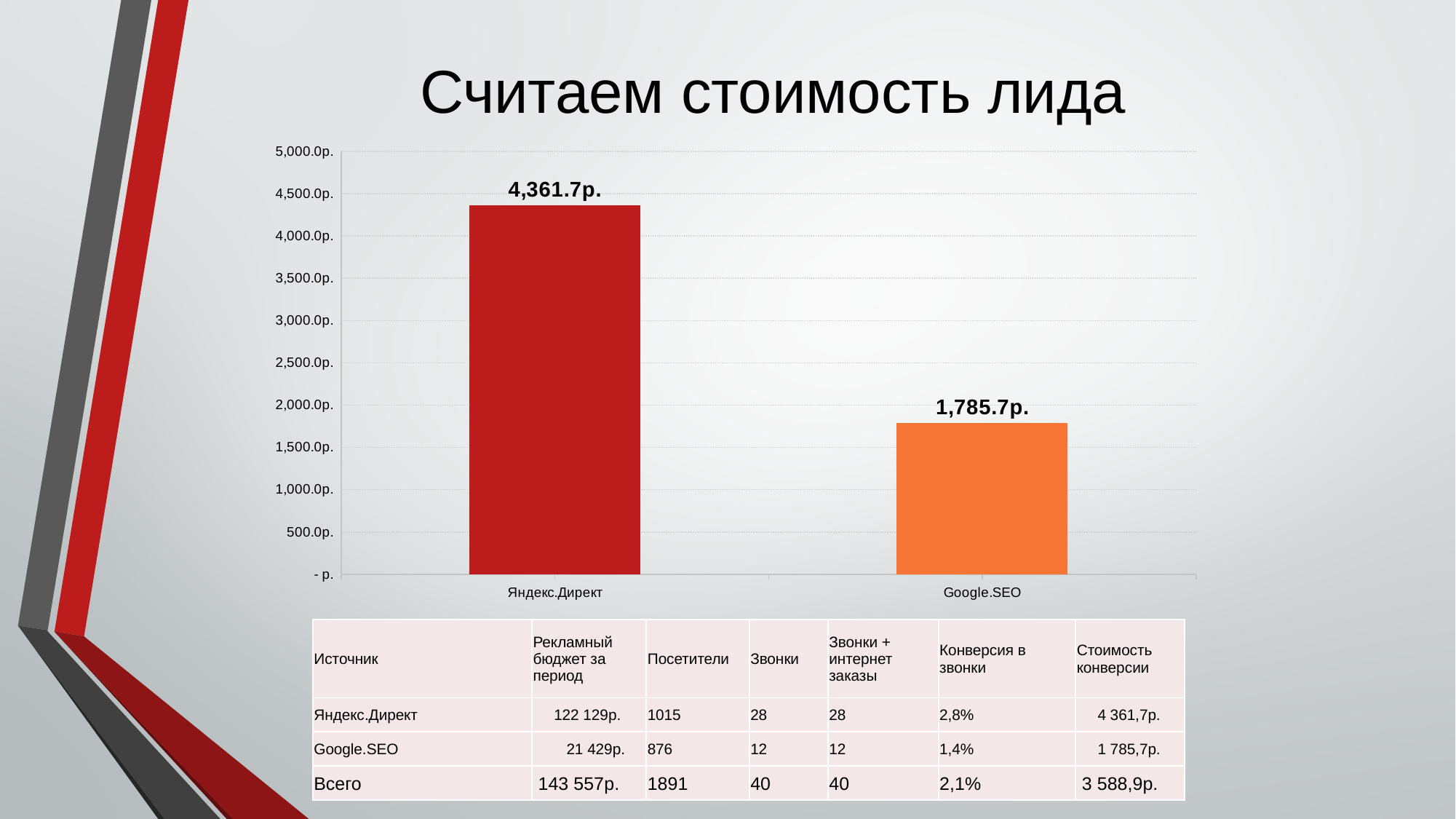

# Считаем стоимость лида

### Chart

| Category | Источник |
|---|---|
| Яндекс.Директ | 4361.732142857143 |
| Google.SEO | 1785.7142857142856 |
| Источник | Рекламный бюджет за период | Посетители | Звонки | Звонки + интернет заказы | Конверсия в звонки | Стоимость конверсии |
| --- | --- | --- | --- | --- | --- | --- |
| Яндекс.Директ | 122 129р. | 1015 | 28 | 28 | 2,8% | 4 361,7р. |
| Google.SEO | 21 429р. | 876 | 12 | 12 | 1,4% | 1 785,7р. |
| Всего | 143 557р. | 1891 | 40 | 40 | 2,1% | 3 588,9р. |